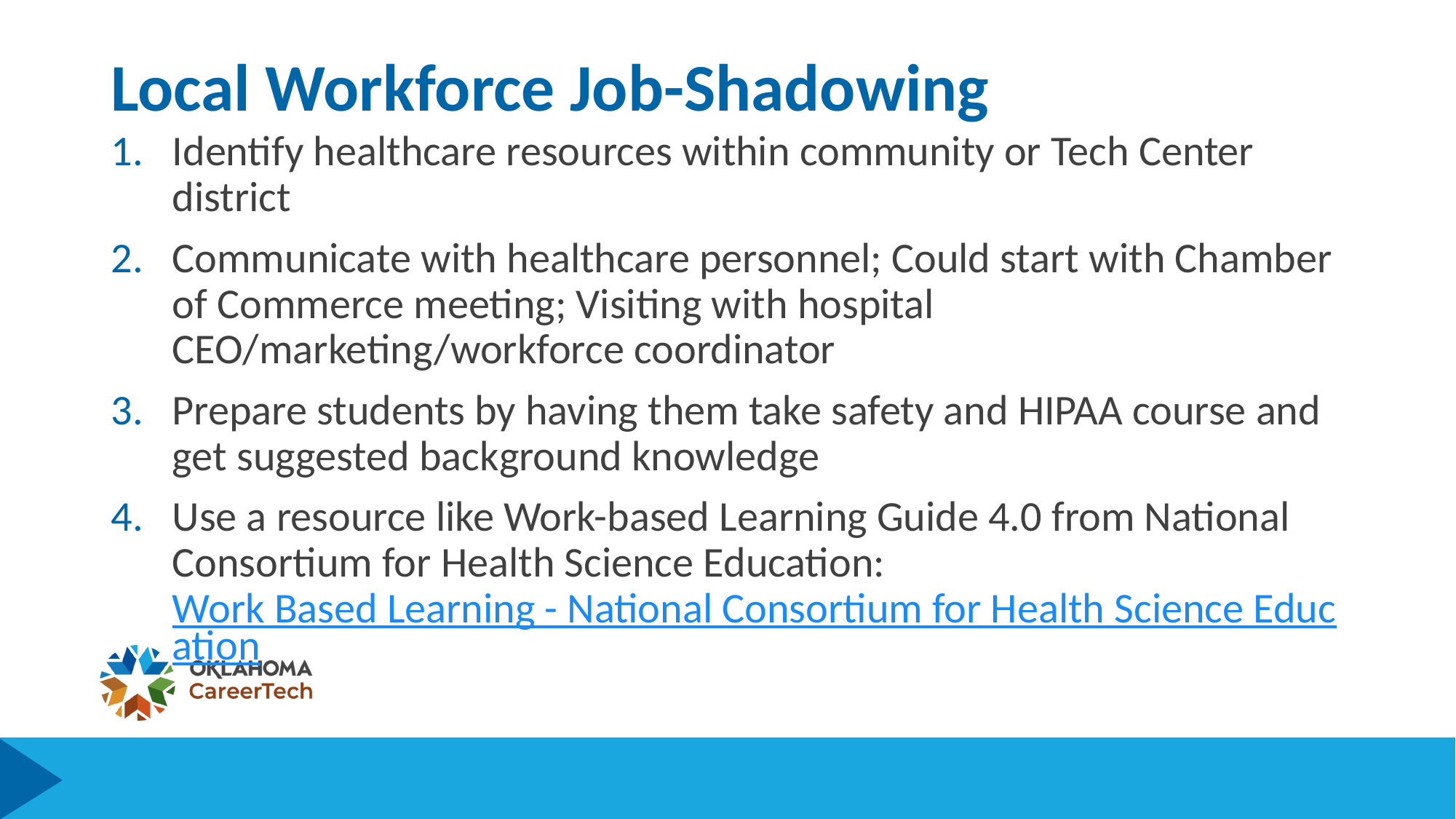

# Local Workforce Job-Shadowing
Identify healthcare resources within community or Tech Center district
Communicate with healthcare personnel; Could start with Chamber of Commerce meeting; Visiting with hospital CEO/marketing/workforce coordinator
Prepare students by having them take safety and HIPAA course and get suggested background knowledge
Use a resource like Work-based Learning Guide 4.0 from National Consortium for Health Science Education: Work Based Learning - National Consortium for Health Science Education